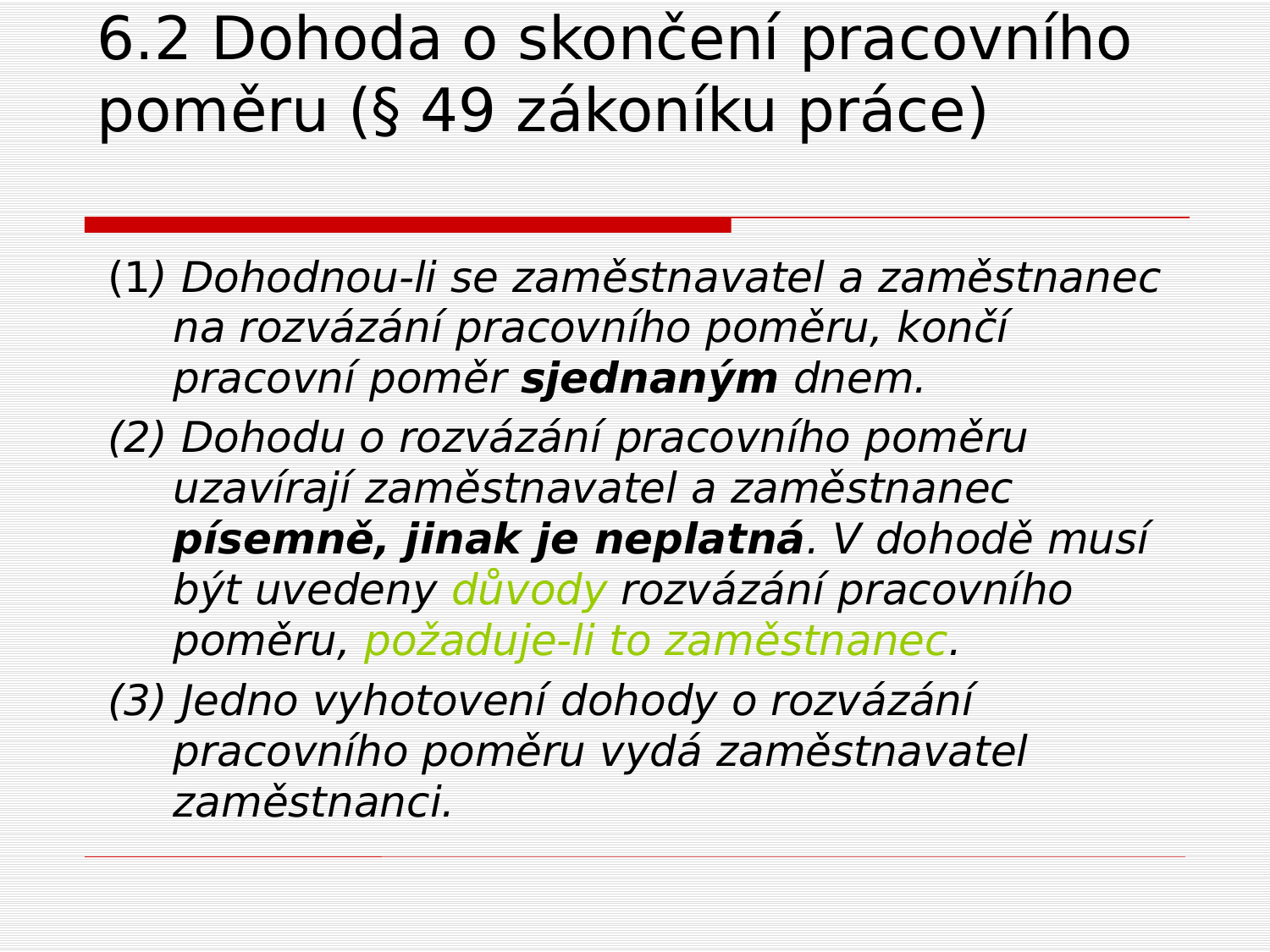

# 6.2 Dohoda o skončení pracovního poměru (§ 49 zákoníku práce)
(1) Dohodnou-li se zaměstnavatel a zaměstnanec na rozvázání pracovního poměru, končí pracovní poměr sjednaným dnem.
(2) Dohodu o rozvázání pracovního poměru uzavírají zaměstnavatel a zaměstnanec písemně, jinak je neplatná. V dohodě musí být uvedeny důvody rozvázání pracovního poměru, požaduje-li to zaměstnanec.
(3) Jedno vyhotovení dohody o rozvázání pracovního poměru vydá zaměstnavatel zaměstnanci.